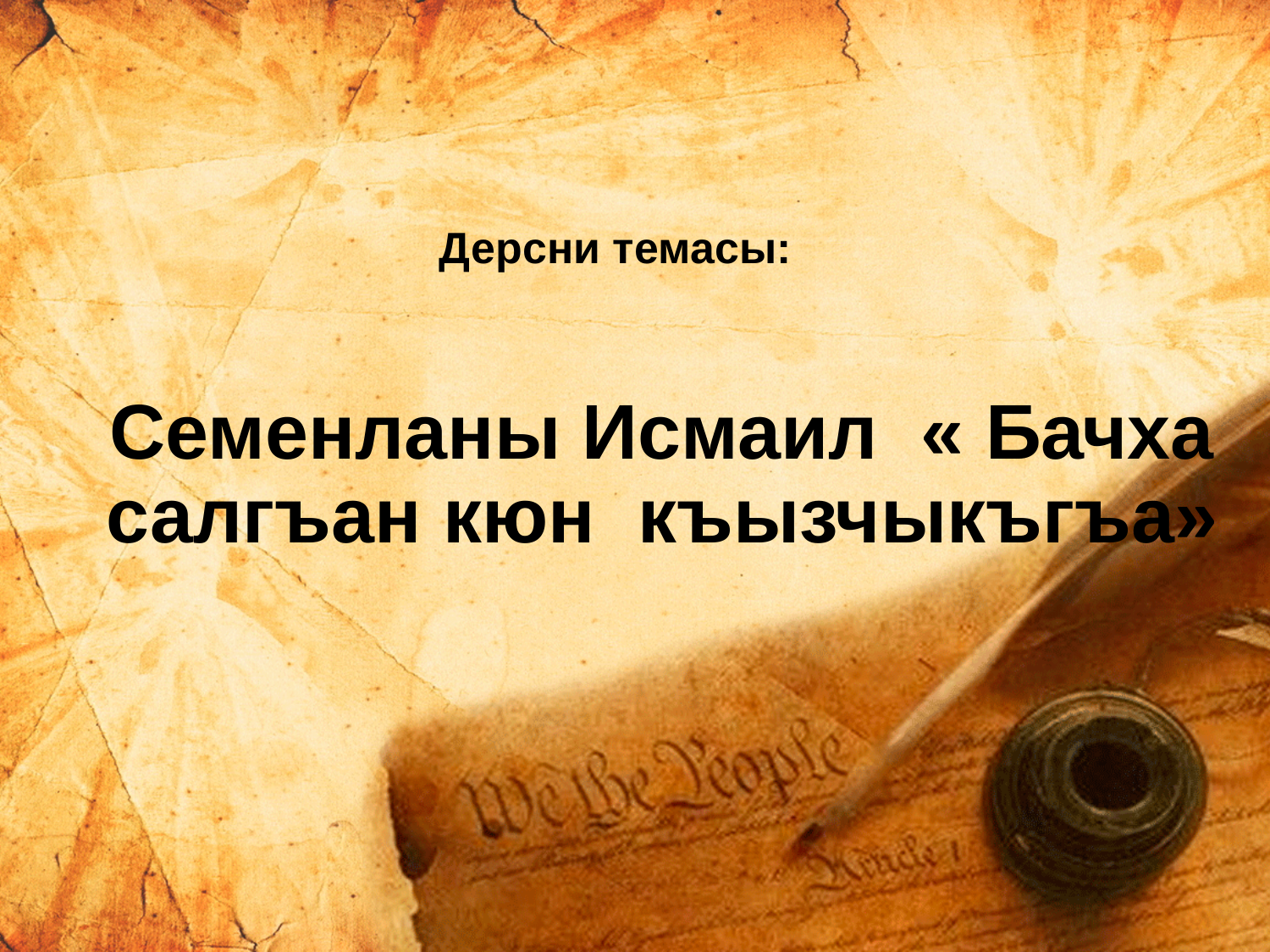

# Дерсни темасы:
Семенланы Исмаил  « Бачха салгъан кюн  къызчыкъгъа»